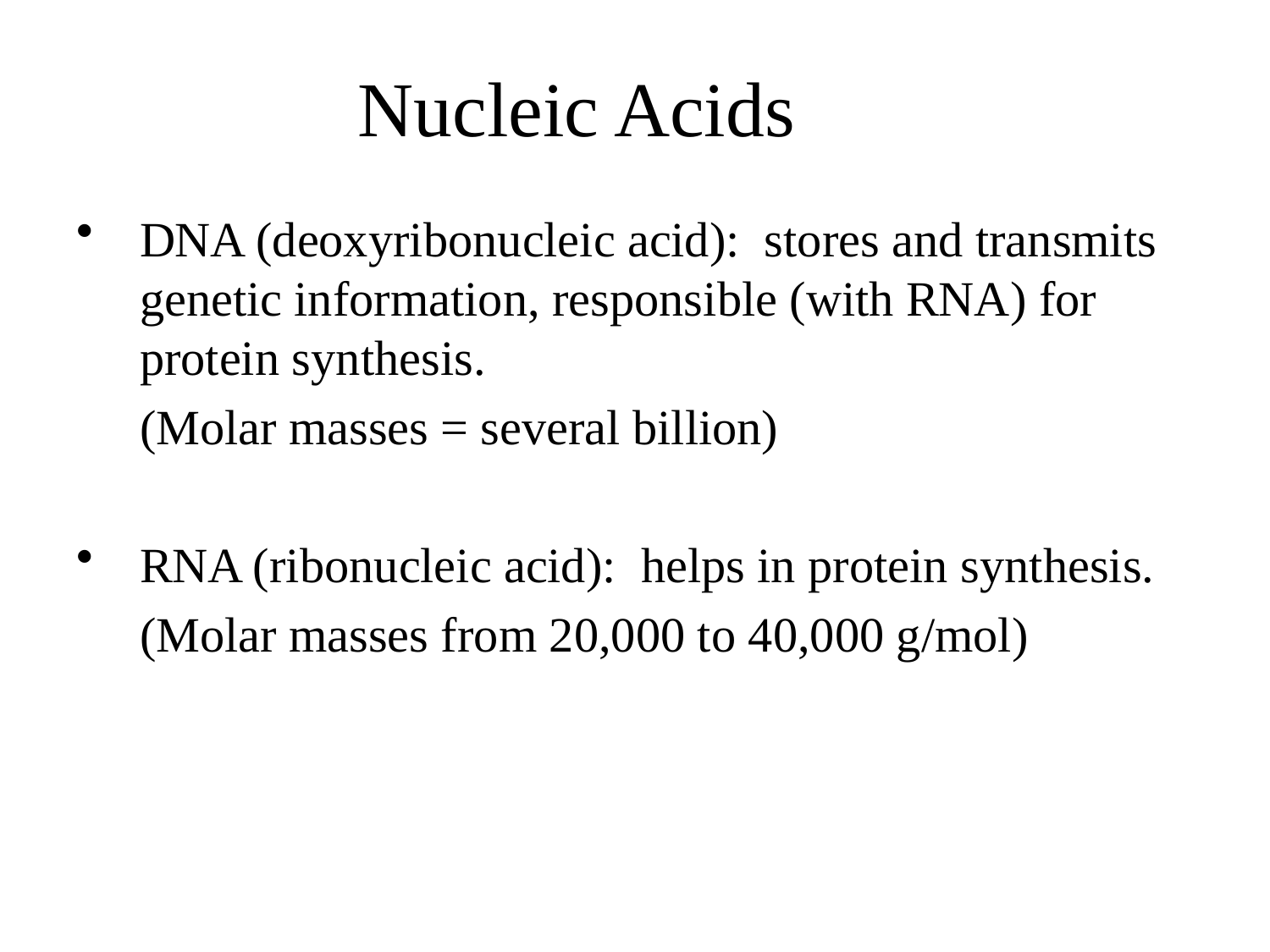

# Nucleic Acids
DNA (deoxyribonucleic acid):  stores and transmits genetic information, responsible (with RNA) for protein synthesis.
	(Molar masses = several billion)

RNA (ribonucleic acid):  helps in protein synthesis.
	(Molar masses from 20,000 to 40,000 g/mol)